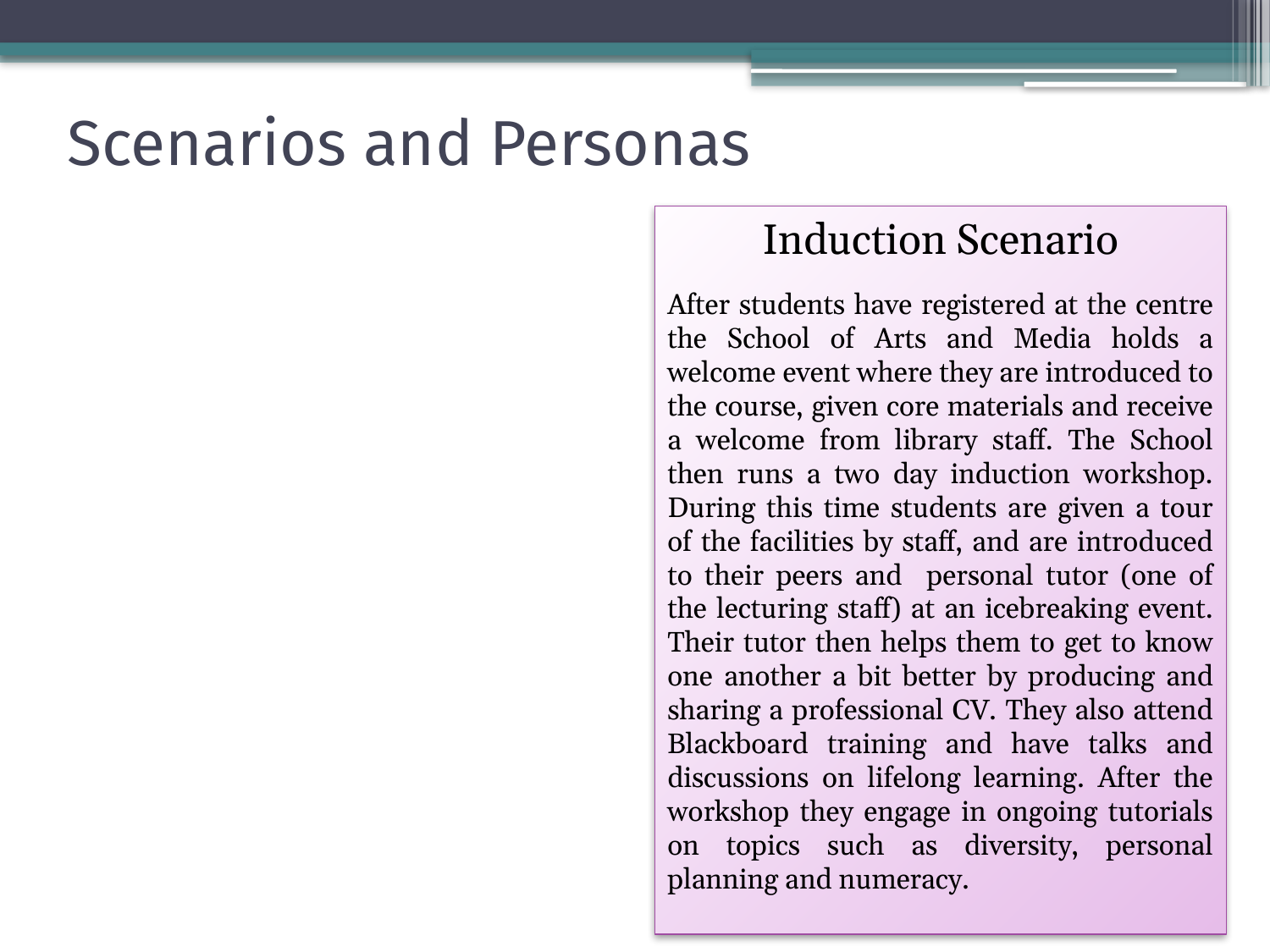

# Scenarios and Personas
Induction Scenario

After students have registered at the centre the School of Arts and Media holds a welcome event where they are introduced to the course, given core materials and receive a welcome from library staff. The School then runs a two day induction workshop. During this time students are given a tour of the facilities by staff, and are introduced to their peers and  personal tutor (one of the lecturing staff) at an icebreaking event. Their tutor then helps them to get to know one another a bit better by producing and sharing a professional CV. They also attend Blackboard training and have talks and discussions on lifelong learning. After the workshop they engage in ongoing tutorials on topics such as diversity, personal planning and numeracy.